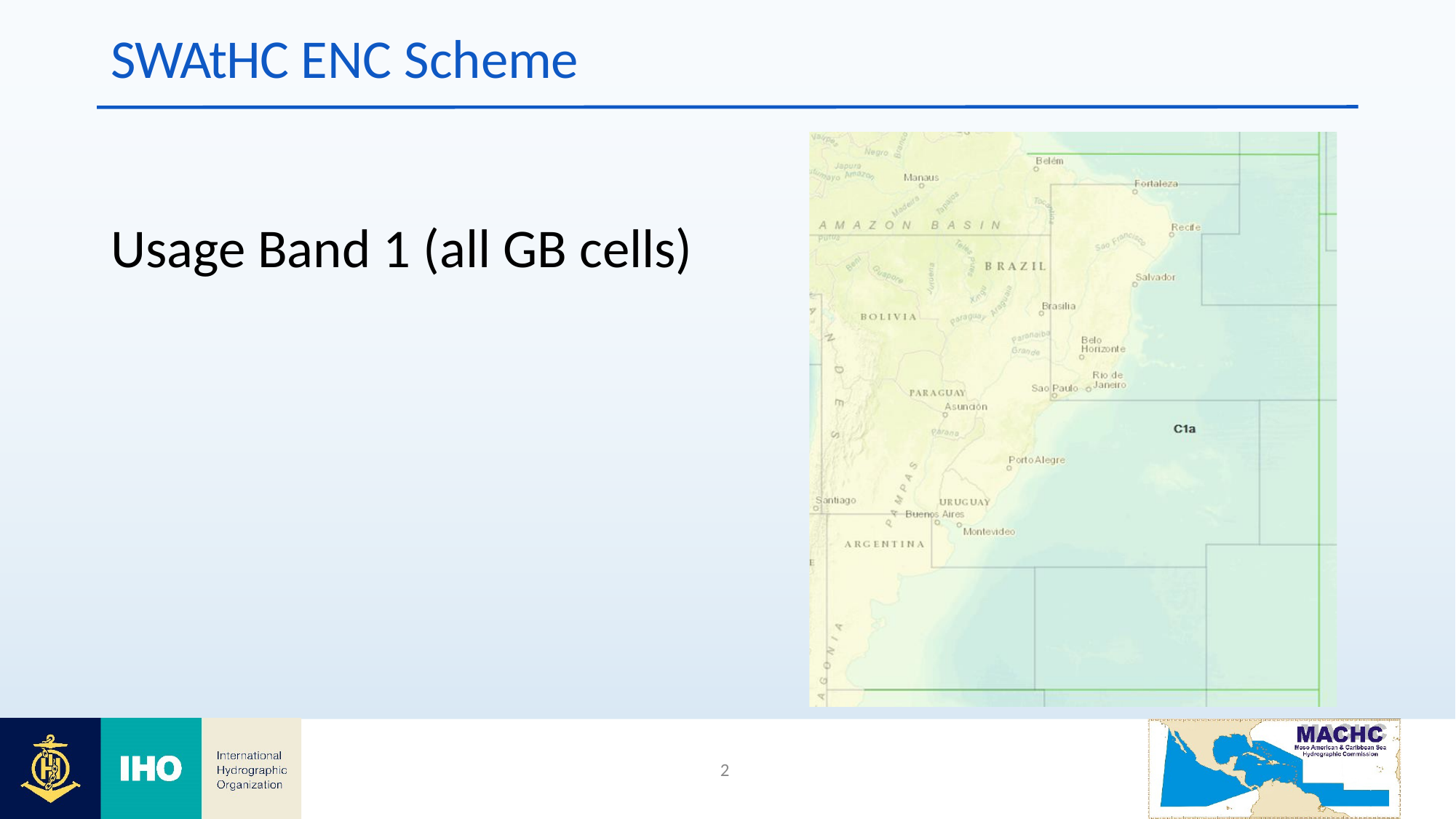

SWAtHC ENC Scheme

Usage Band 1 (all GB cells)

2